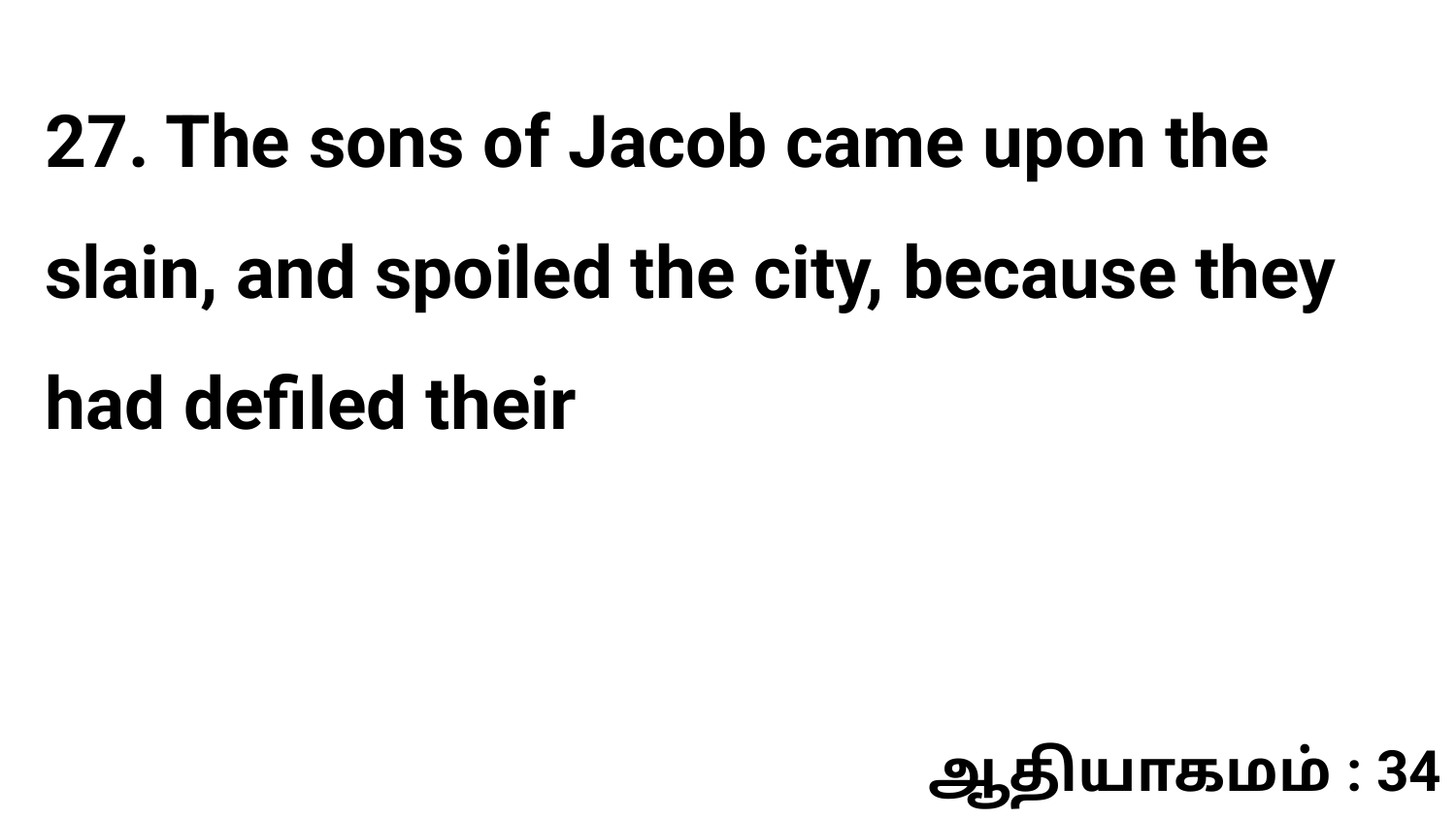

27. The sons of Jacob came upon the slain, and spoiled the city, because they had defiled their
ஆதியாகமம் : 34